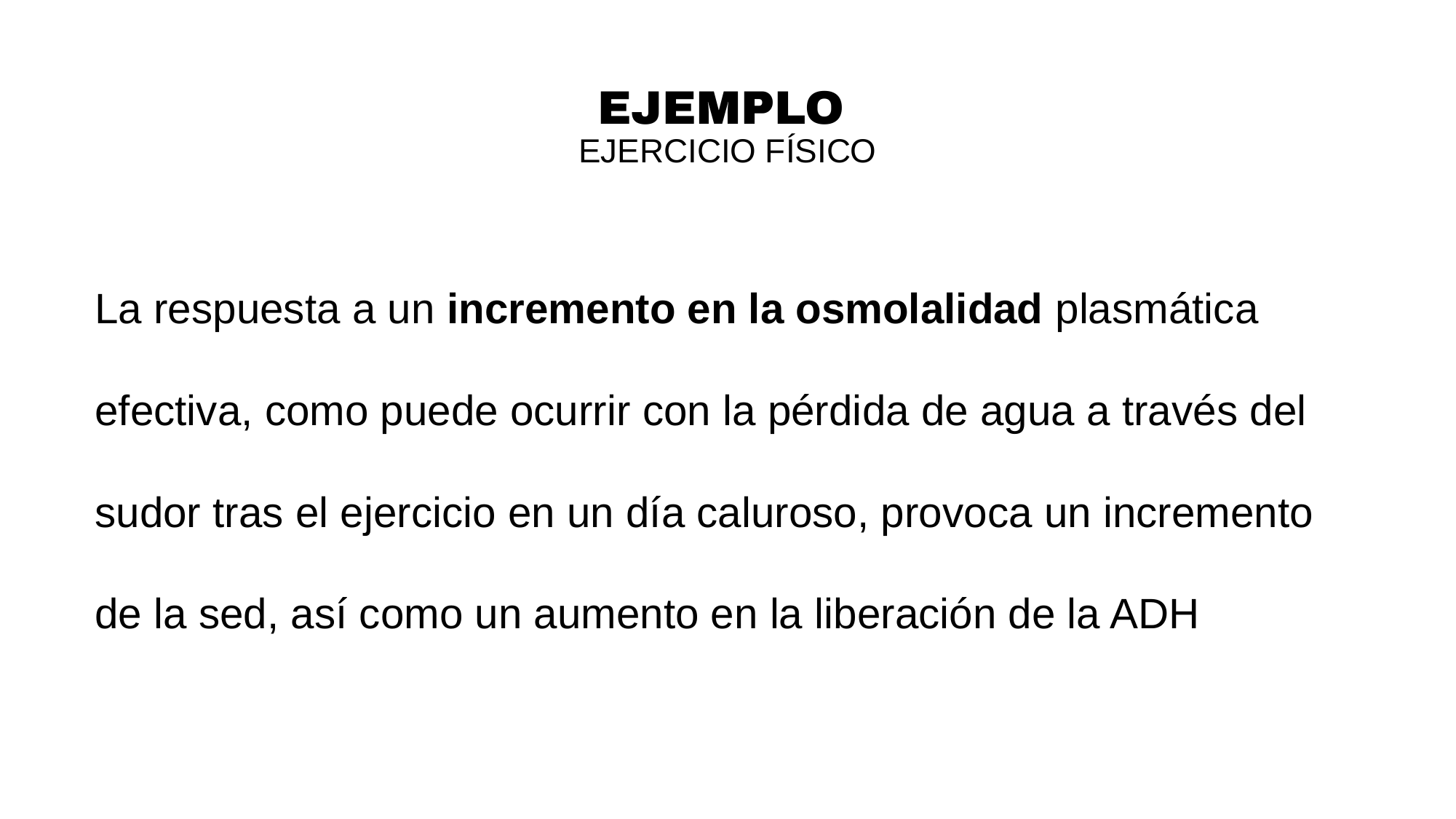

# EJEMPLO EJERCICIO FÍSICO
La respuesta a un incremento en la osmolalidad plasmática efectiva, como puede ocurrir con la pérdida de agua a través del sudor tras el ejercicio en un día caluroso, provoca un incremento de la sed, así como un aumento en la liberación de la ADH